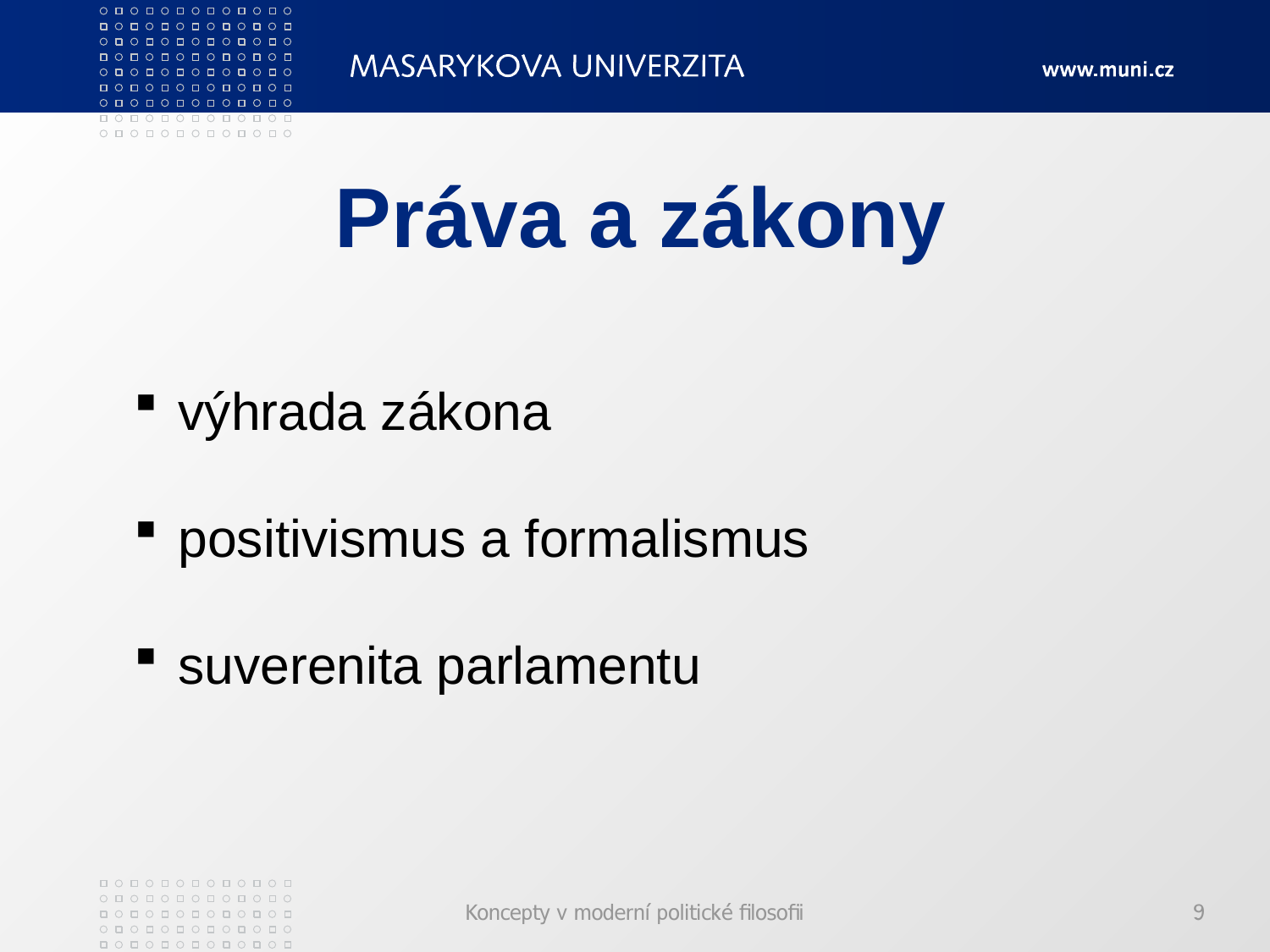

# Práva a zákony
 výhrada zákona

 positivismus a formalismus

 suverenita parlamentu
Koncepty v moderní politické filosofii
9